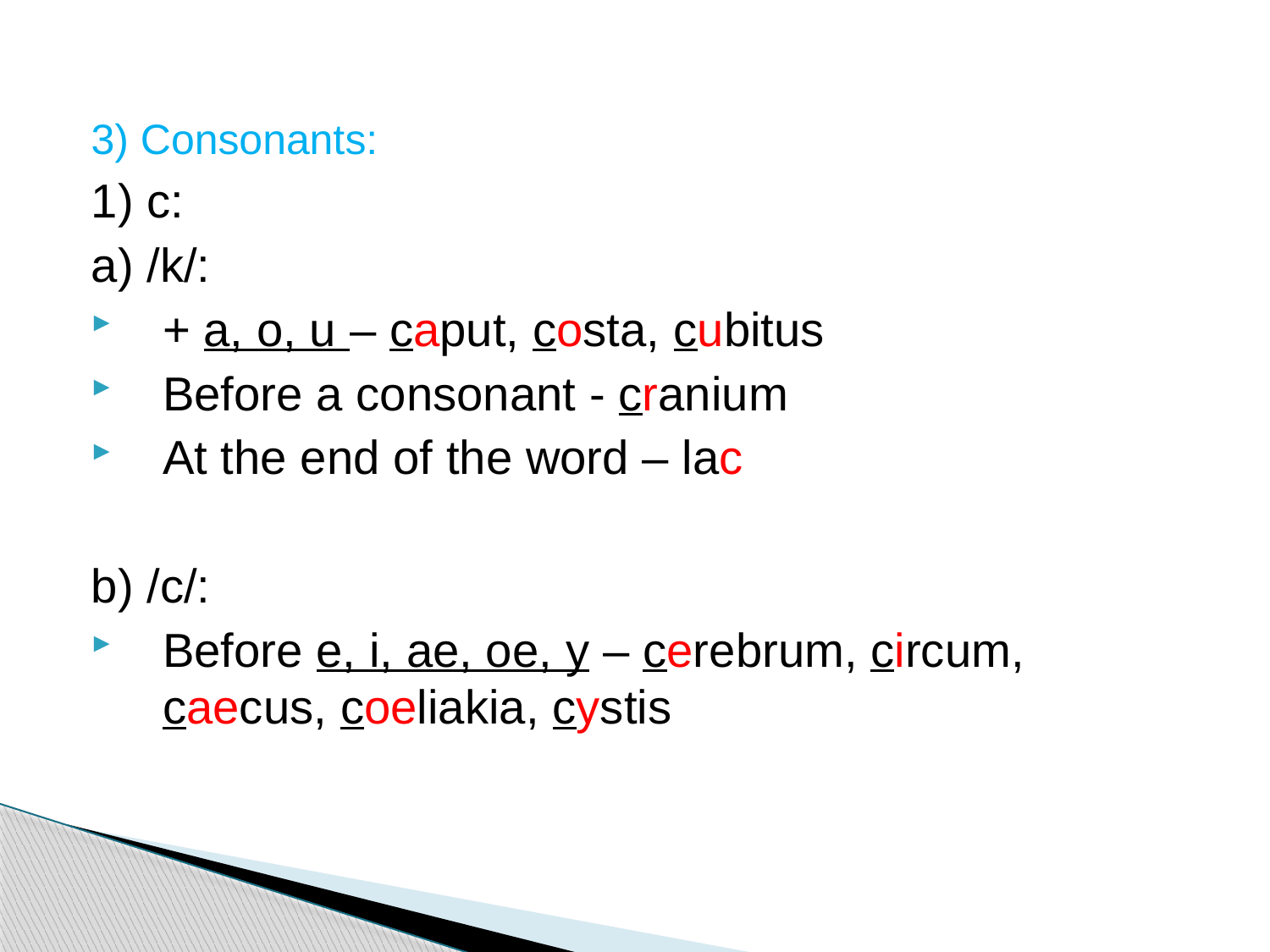

3) Consonants:
1) c:
a) /k/:
+ a, o, u – caput, costa, cubitus
Before a consonant - cranium
At the end of the word – lac

b) /c/:
Before e, i, ae, oe, y – cerebrum, circum, caecus, coeliakia, cystis